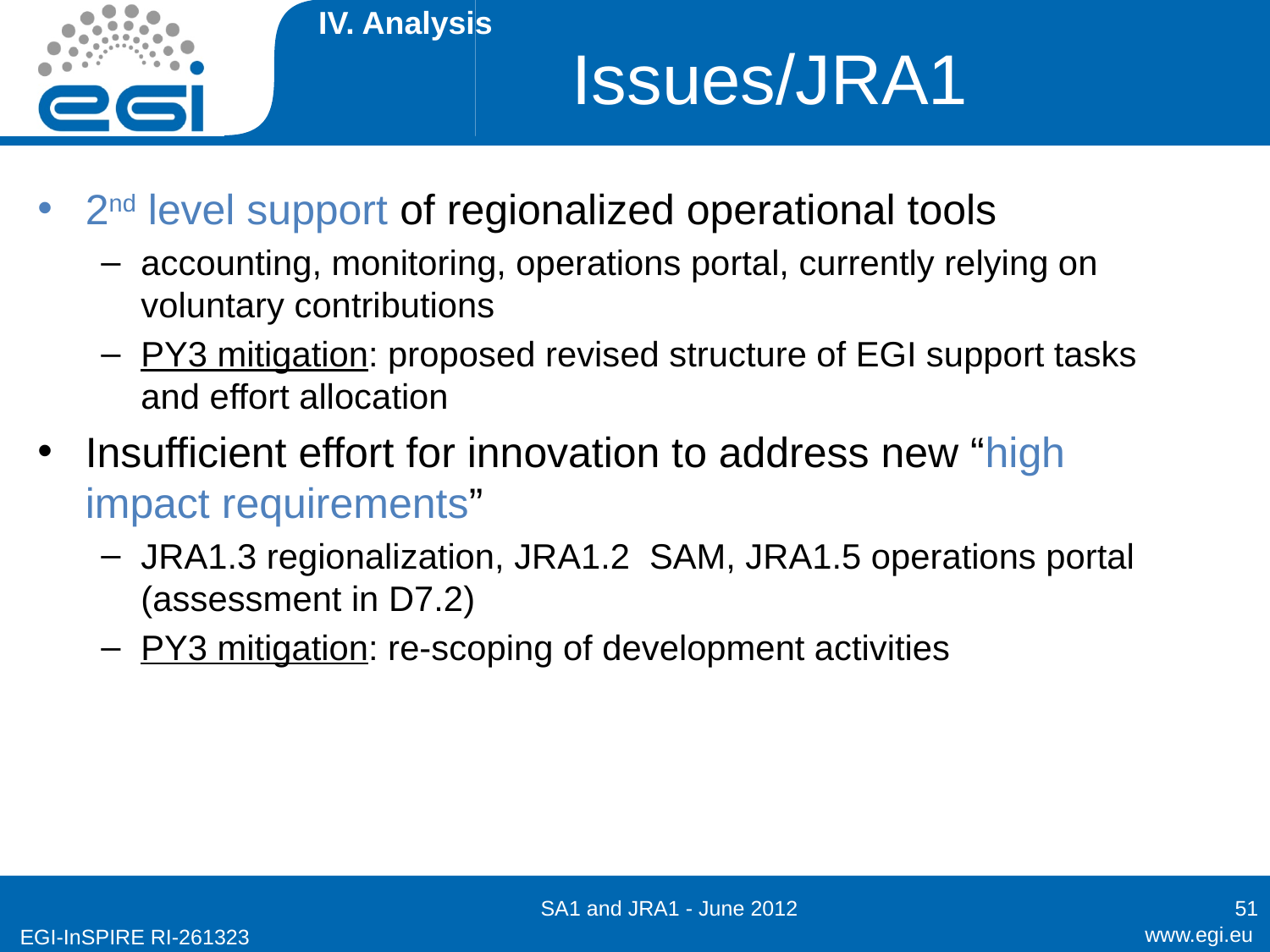

IV. Analysis
# Issues/JRA1
2nd level support of regionalized operational tools
accounting, monitoring, operations portal, currently relying on voluntary contributions
PY3 mitigation: proposed revised structure of EGI support tasks and effort allocation
Insufficient effort for innovation to address new “high impact requirements”
JRA1.3 regionalization, JRA1.2  SAM, JRA1.5 operations portal (assessment in D7.2)
PY3 mitigation: re-scoping of development activities
SA1 and JRA1 - June 2012
51